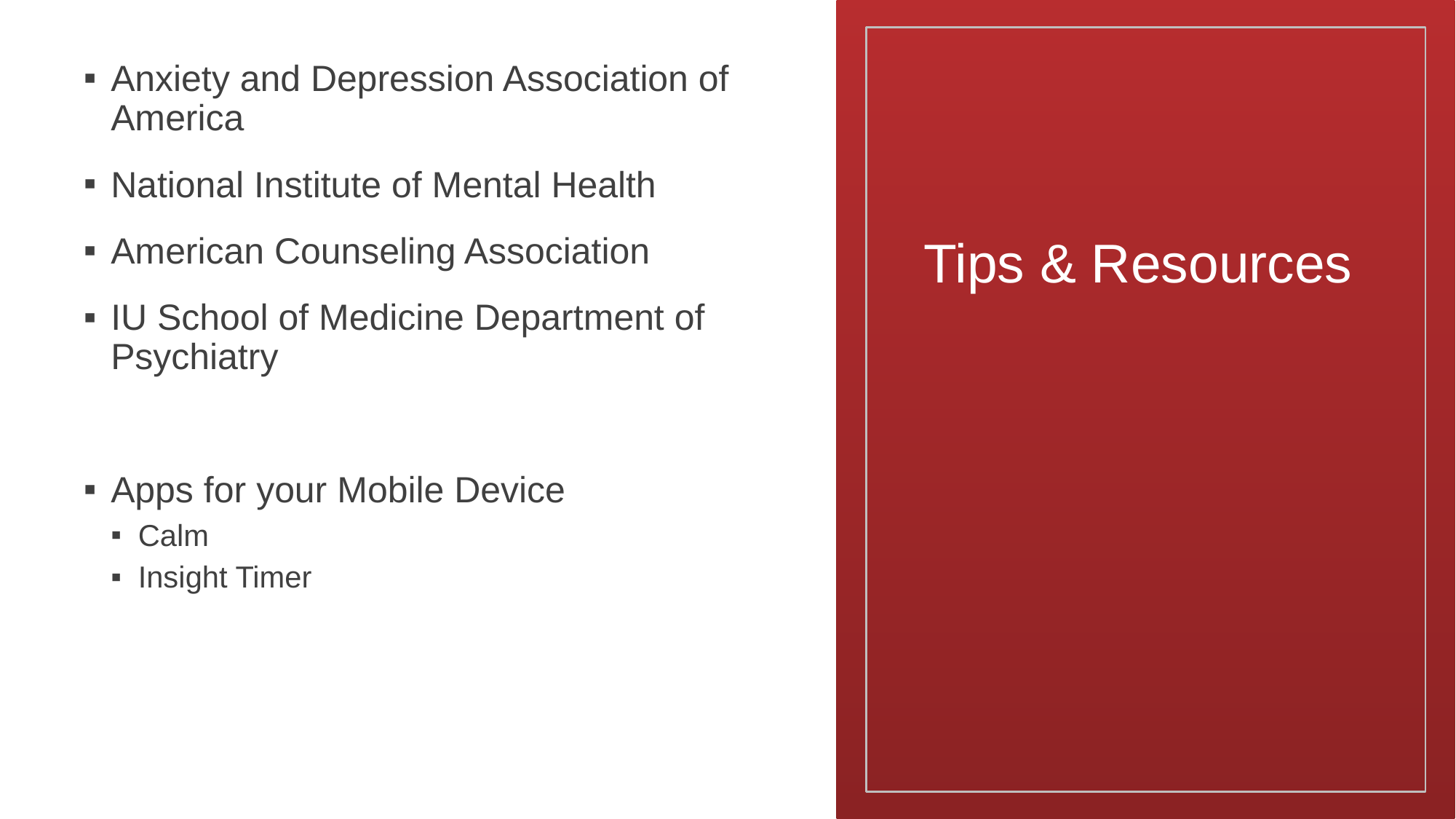

Anxiety and Depression Association of America
National Institute of Mental Health
American Counseling Association
IU School of Medicine Department of Psychiatry

Apps for your Mobile Device
Calm
Insight Timer
Tips & Resources